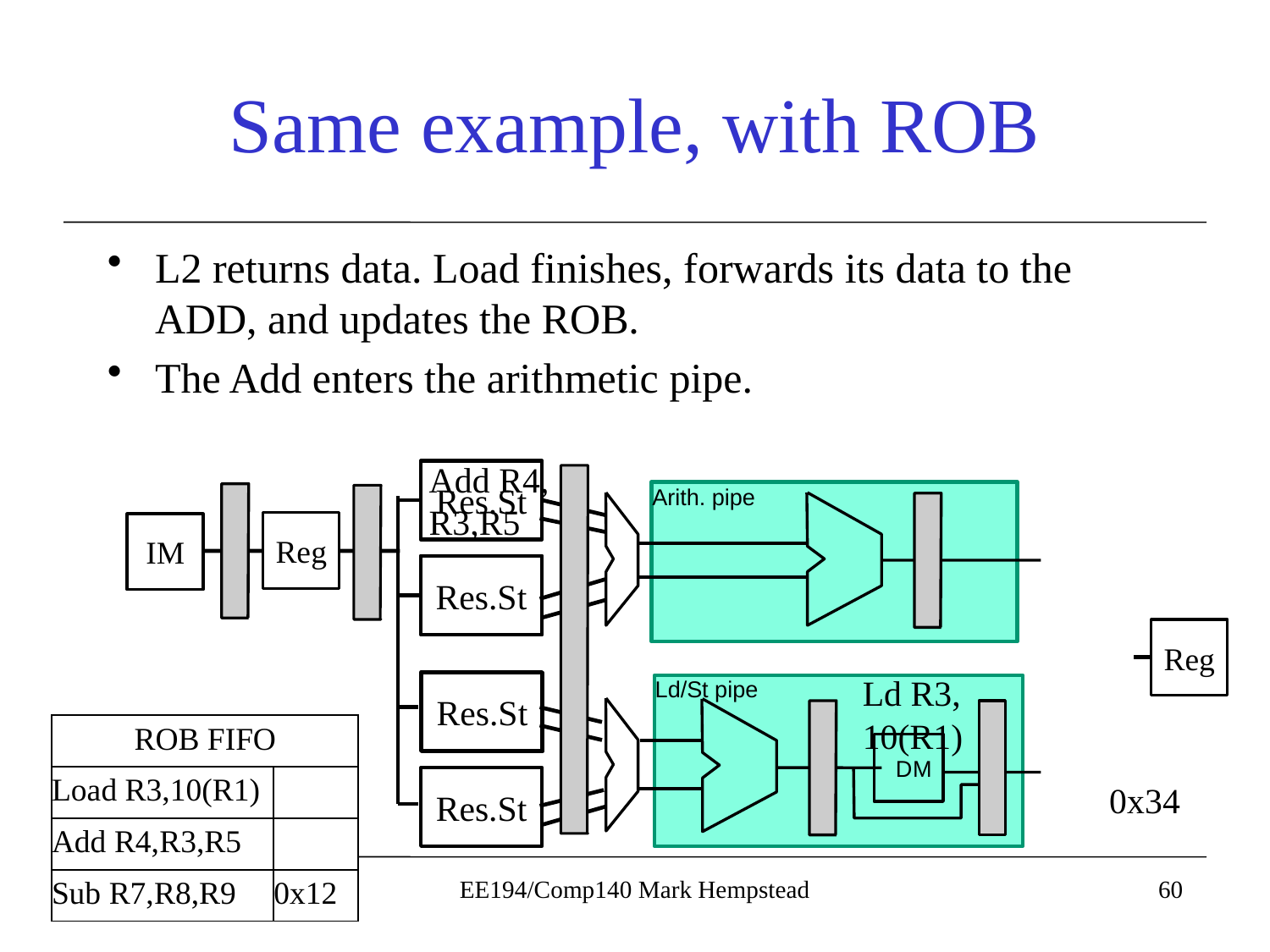

# Same example, with ROB
L2 returns data. Load finishes, forwards its data to the ADD, and updates the ROB.
The Add enters the arithmetic pipe.
Add R4, R3,R5

Res.St

Arith. pipe

Reg
IM
A
L
U

Res.St

Reg
Ld R3, 10(R1)

Res.St

Ld/St pipe

| ROB FIFO |  |
| --- | --- |
| Load R3,10(R1) |  |
| Add R4,R3,R5 |  |
| Sub R7,R8,R9 | 0x12 |

A
L
U
D
M
Res.St

0x34
EE194/Comp140 Mark Hempstead